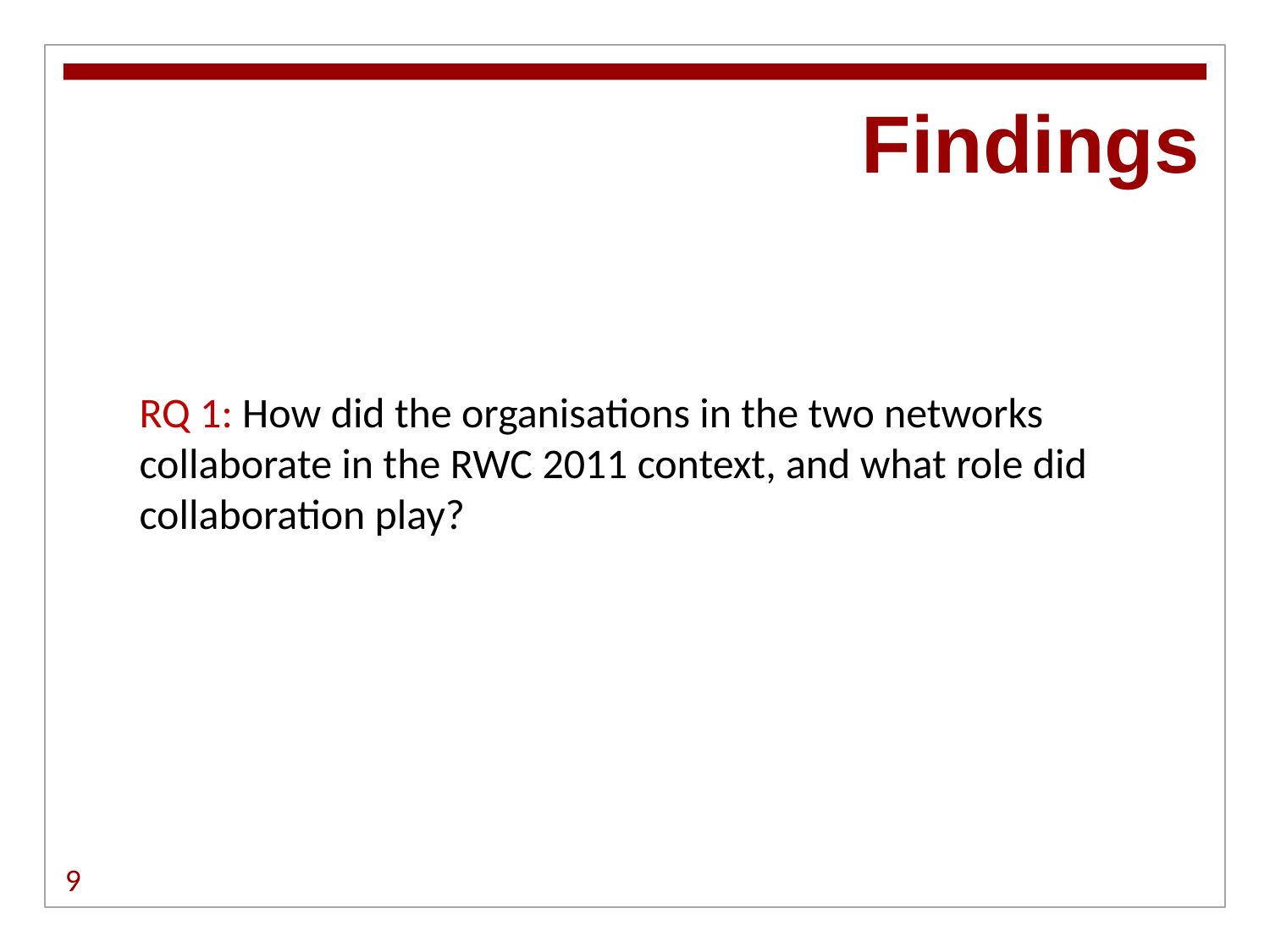

Findings
RQ 1: How did the organisations in the two networks collaborate in the RWC 2011 context, and what role did collaboration play?

9